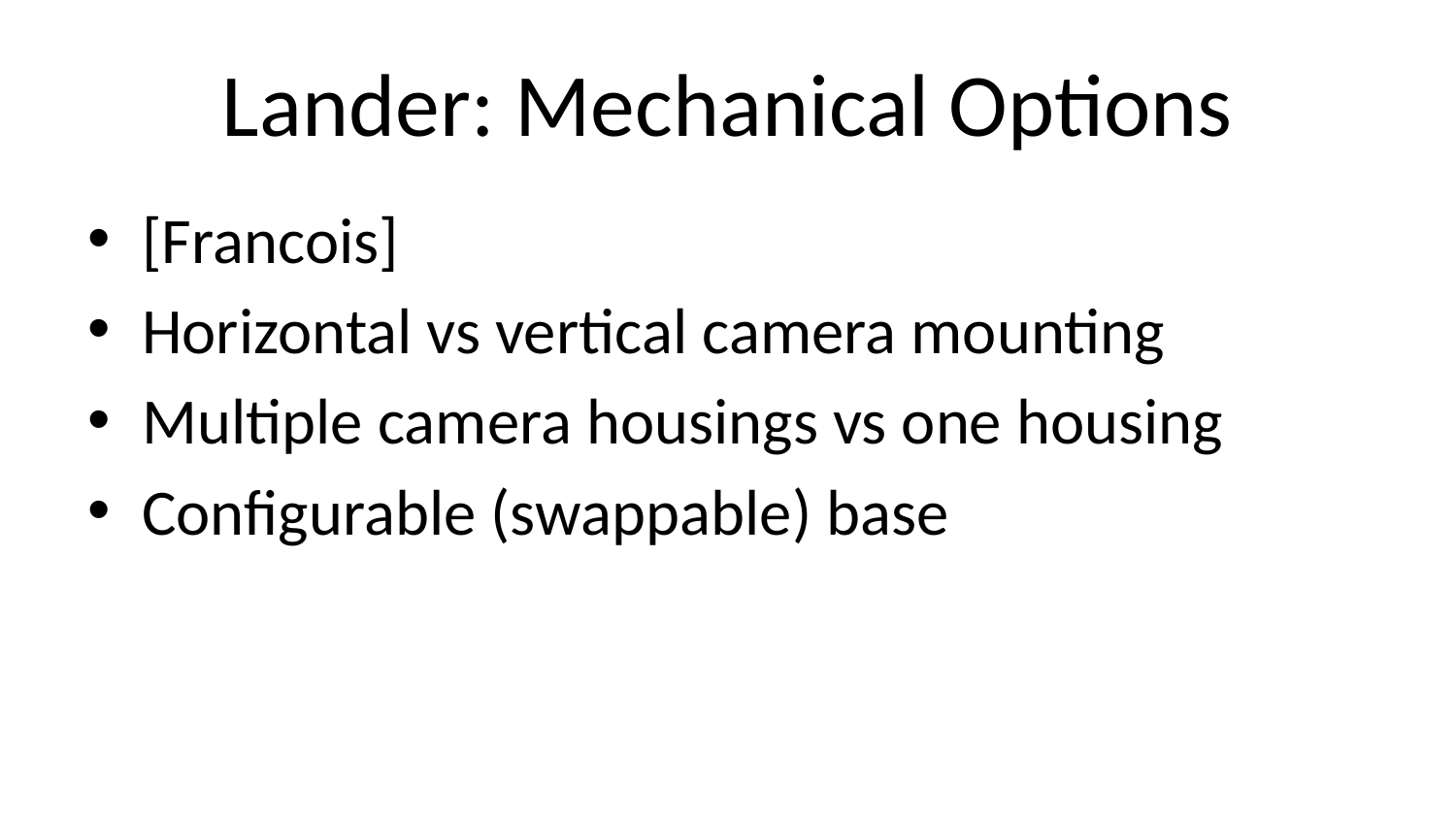

# Lander: Mechanical Options
[Francois]
Horizontal vs vertical camera mounting
Multiple camera housings vs one housing
Configurable (swappable) base